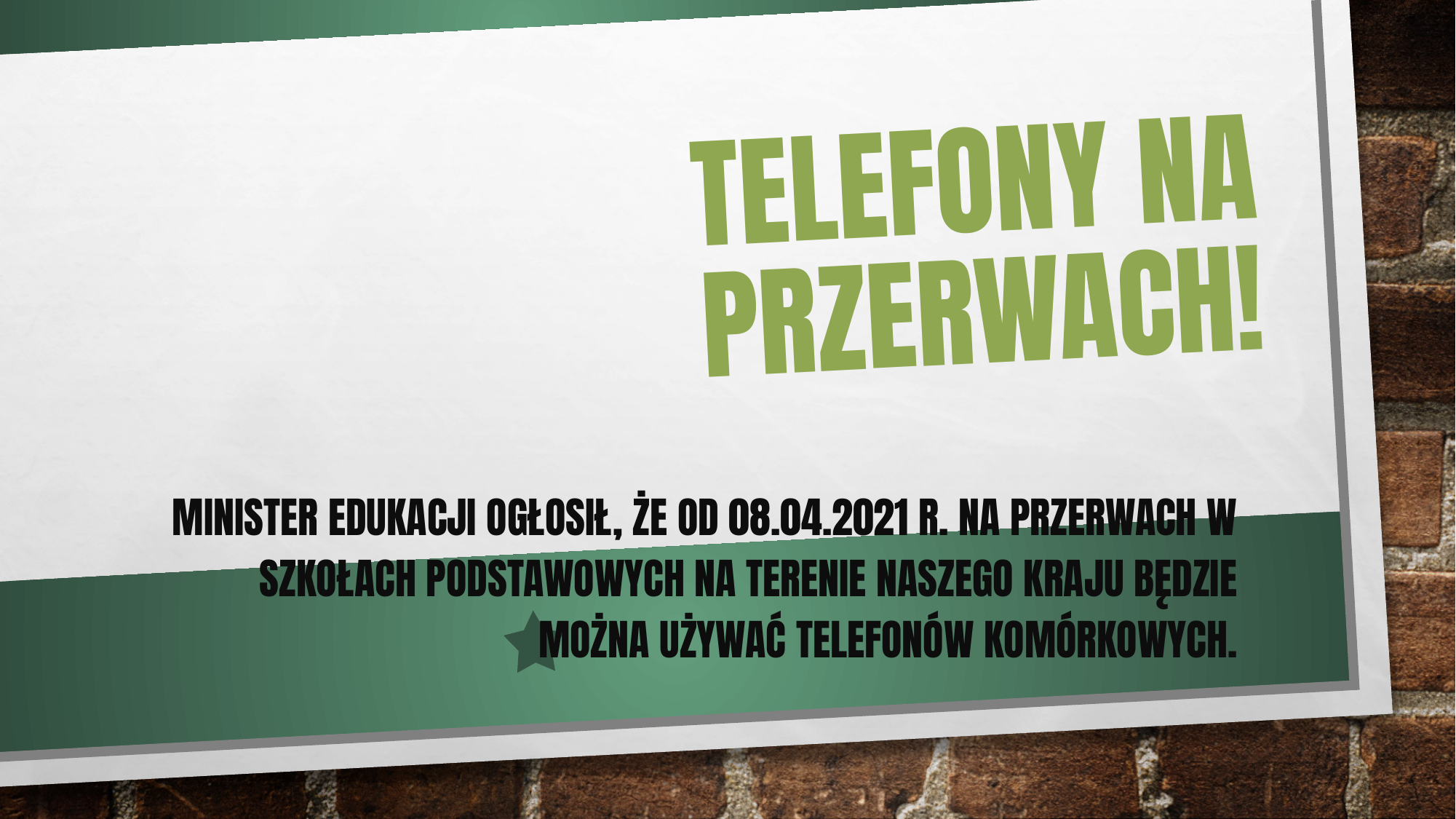

# Telefony na przerwach!
Minister edukacji ogłosił, że od 08.04.2021 r. na przerwach w szkołach podstawowych na terenie naszego kraju będzie można używać telefonów komórkowych.